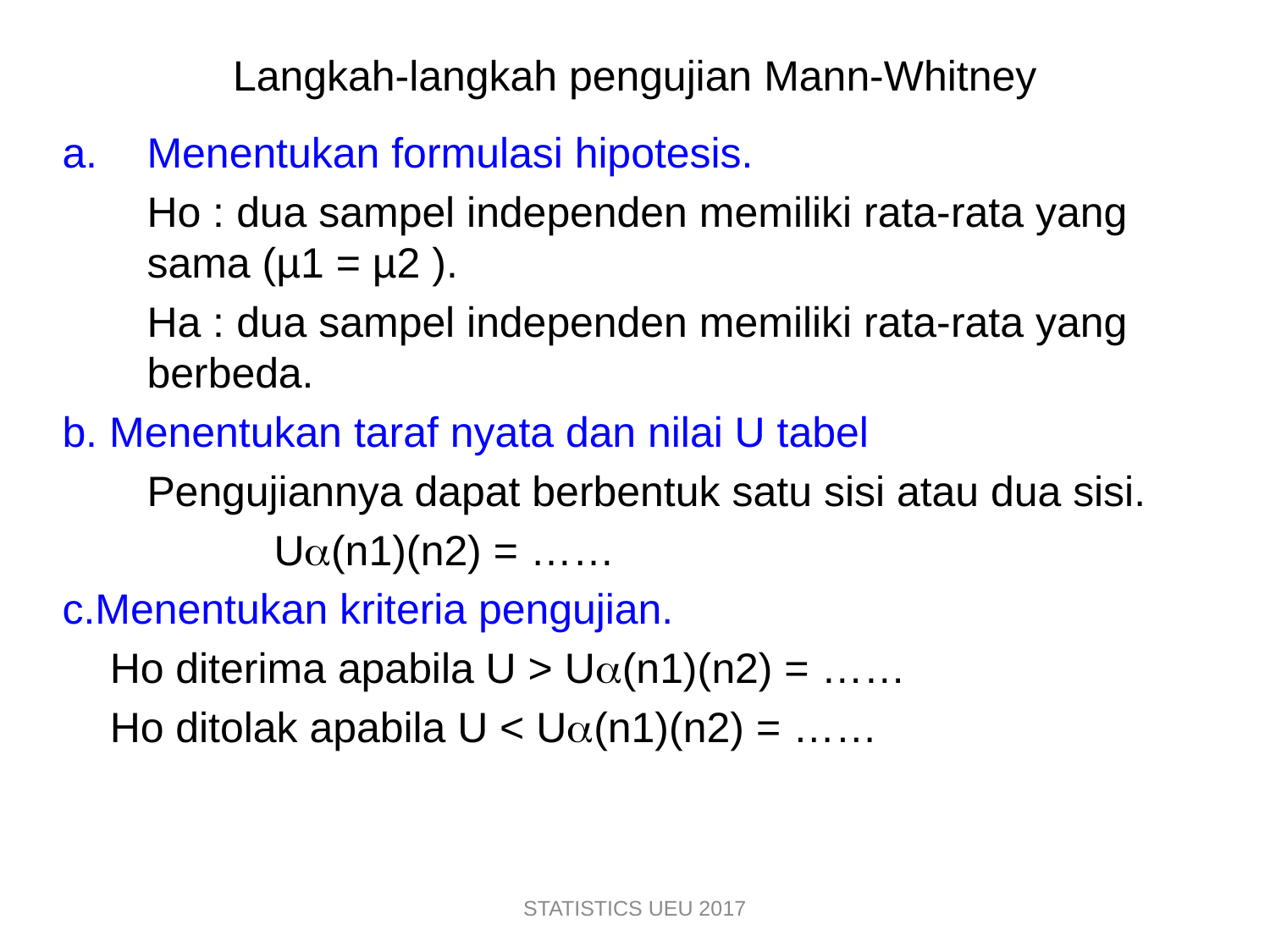

# Langkah-langkah pengujian Mann-Whitney
Menentukan formulasi hipotesis.
	Ho : dua sampel independen memiliki rata-rata yang sama (µ1 = µ2 ).
	Ha : dua sampel independen memiliki rata-rata yang berbeda.
b. Menentukan taraf nyata dan nilai U tabel
	Pengujiannya dapat berbentuk satu sisi atau dua sisi.
		Uα(n1)(n2) = ……
c.Menentukan kriteria pengujian.
	Ho diterima apabila U > Uα(n1)(n2) = ……
	Ho ditolak apabila U < Uα(n1)(n2) = ……

STATISTICS UEU 2017